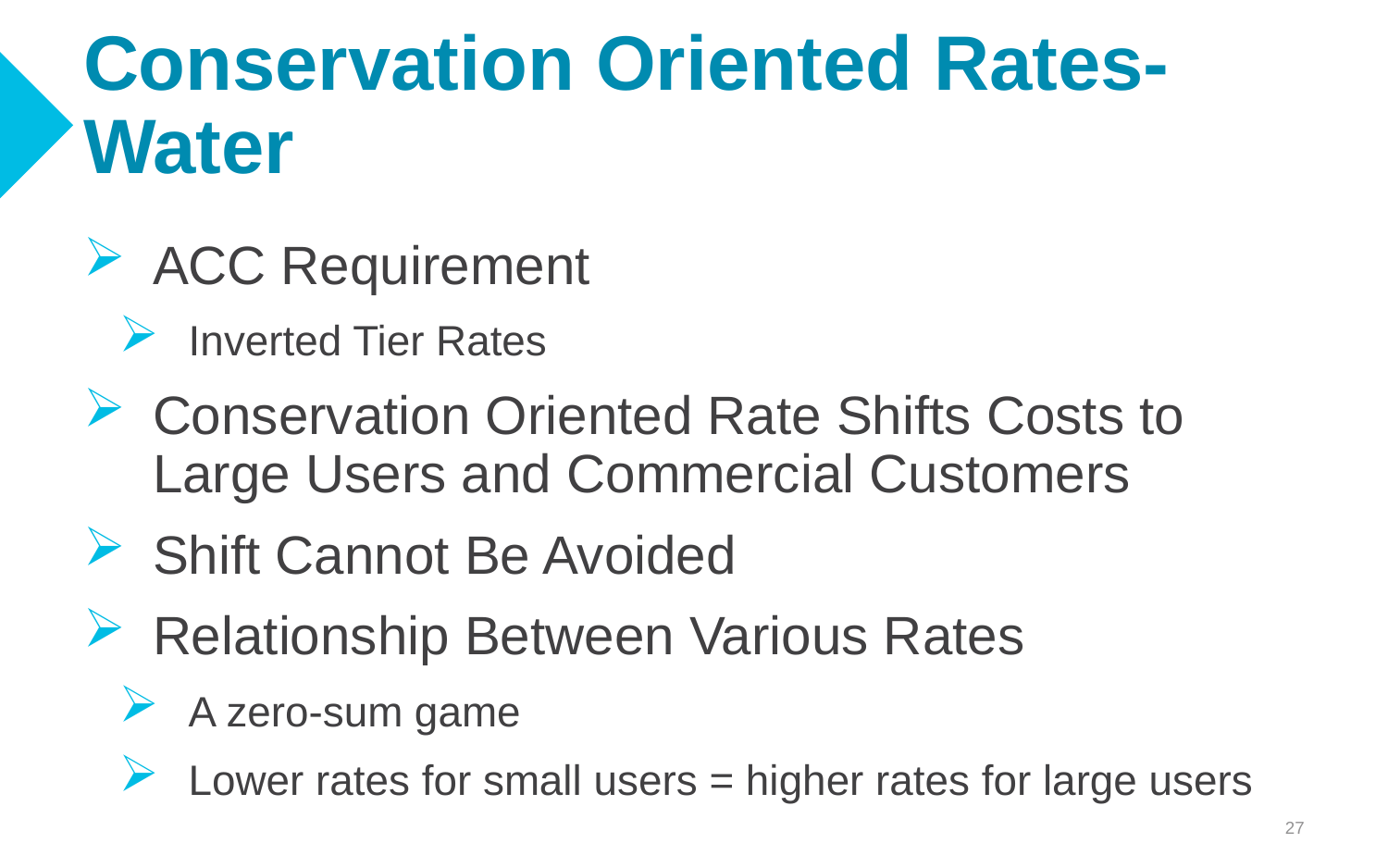

# Conservation Oriented Rates- Water
ACC Requirement
Inverted Tier Rates
Conservation Oriented Rate Shifts Costs to Large Users and Commercial Customers
Shift Cannot Be Avoided
Relationship Between Various Rates
A zero-sum game
Lower rates for small users = higher rates for large users

27